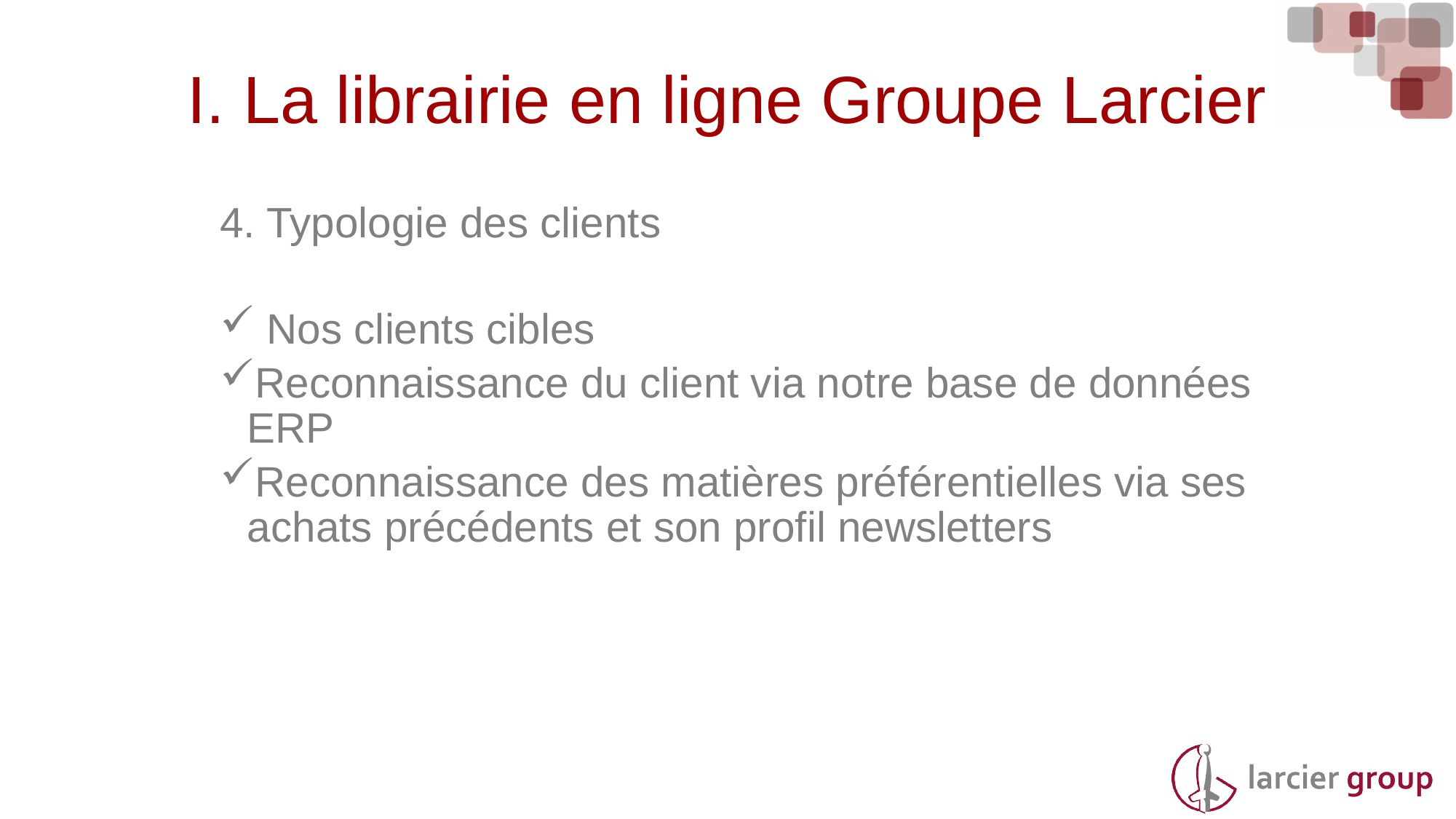

# I. La librairie en ligne Groupe Larcier
4. Typologie des clients

 Nos clients cibles
Reconnaissance du client via notre base de données ERP
Reconnaissance des matières préférentielles via ses achats précédents et son profil newsletters